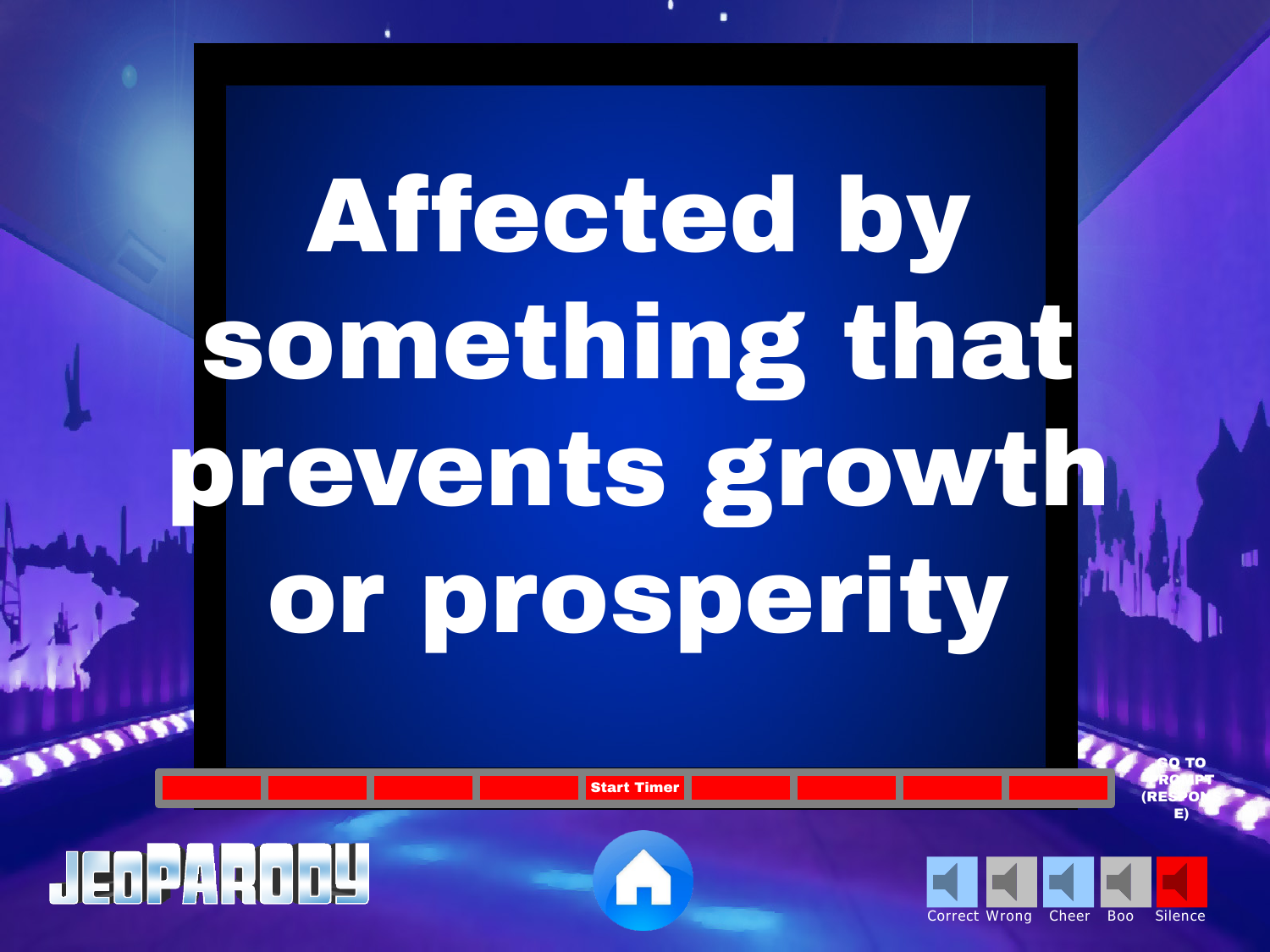

Affected by something that prevents growth or prosperity
GO TO
PROMPT
(RESPONSE)
Start Timer